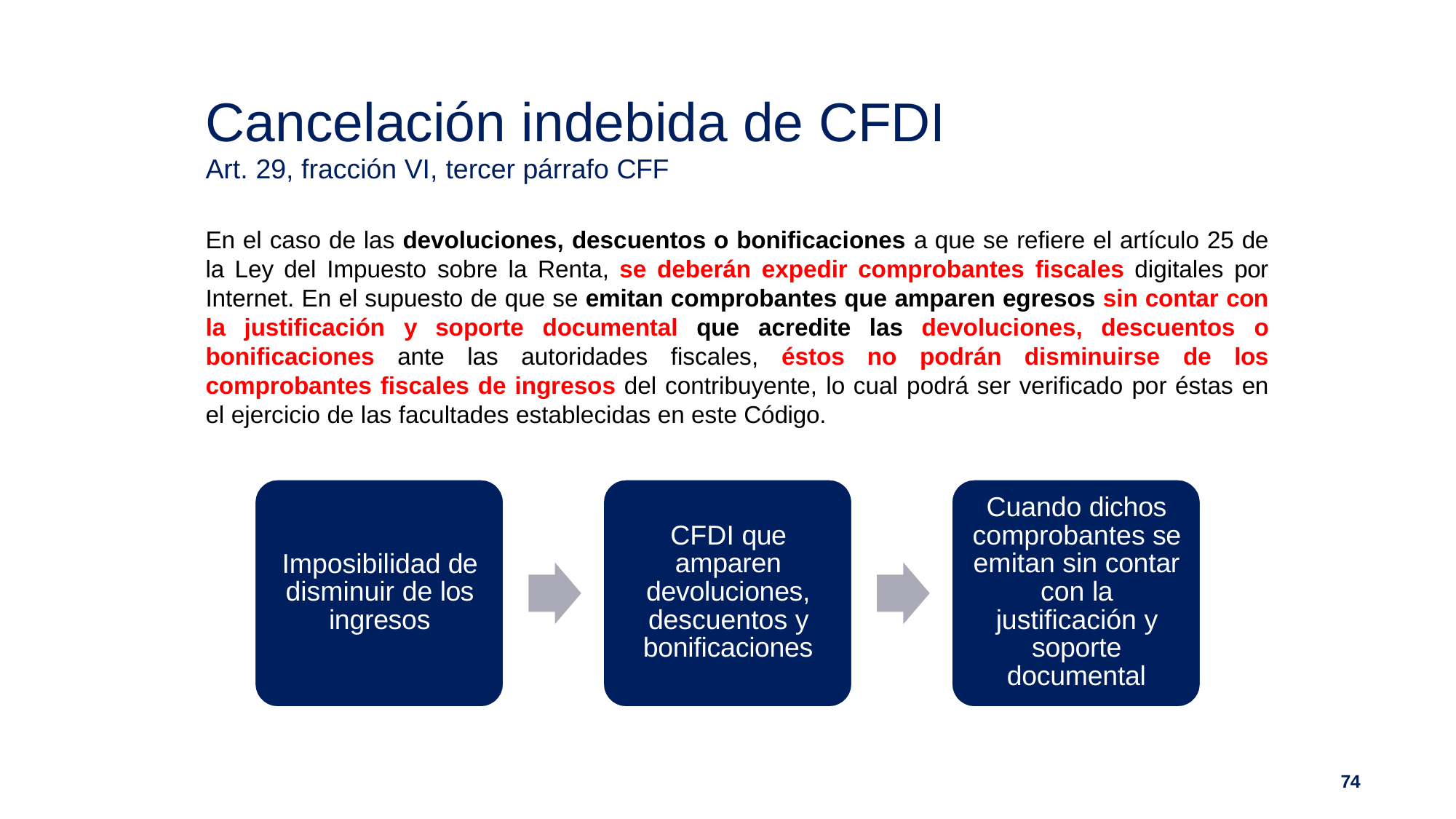

# Cancelación indebida de CFDI
Art. 29, fracción VI, tercer párrafo CFF
En el caso de las devoluciones, descuentos o bonificaciones a que se refiere el artículo 25 de la Ley del Impuesto sobre la Renta, se deberán expedir comprobantes fiscales digitales por Internet. En el supuesto de que se emitan comprobantes que amparen egresos sin contar con la  justificación  y  soporte  documental  que  acredite  las  devoluciones,  descuentos  o bonificaciones  ante  las  autoridades  fiscales,  éstos  no  podrán  disminuirse  de  los comprobantes fiscales de ingresos del contribuyente, lo cual podrá ser verificado por éstas en el ejercicio de las facultades establecidas en este Código.

Cuando dichos comprobantes se emitan sin contar con la justificación y soporte documental
CFDI que amparen devoluciones, descuentos y bonificaciones
Imposibilidad de disminuir de los ingresos

74